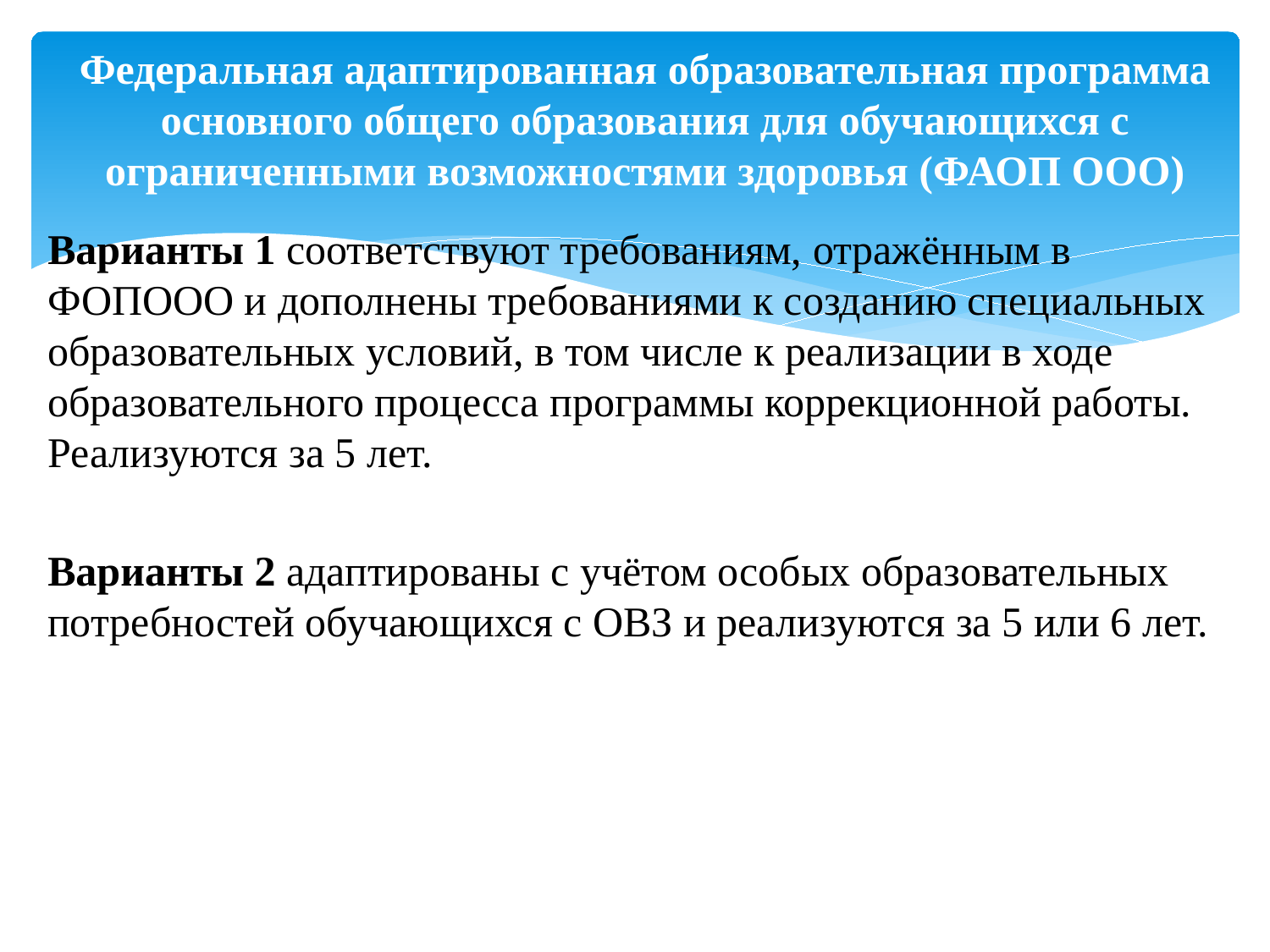

# Федеральная адаптированная образовательная программа основного общего образования для обучающихся с ограниченными возможностями здоровья (ФАОП ООО)
Варианты 1 соответствуют требованиям, отражённым в ФОПООО и дополнены требованиями к созданию специальных образовательных условий, в том числе к реализации в ходе образовательного процесса программы коррекционной работы. Реализуются за 5 лет.

Варианты 2 адаптированы с учётом особых образовательных потребностей обучающихся с ОВЗ и реализуются за 5 или 6 лет.